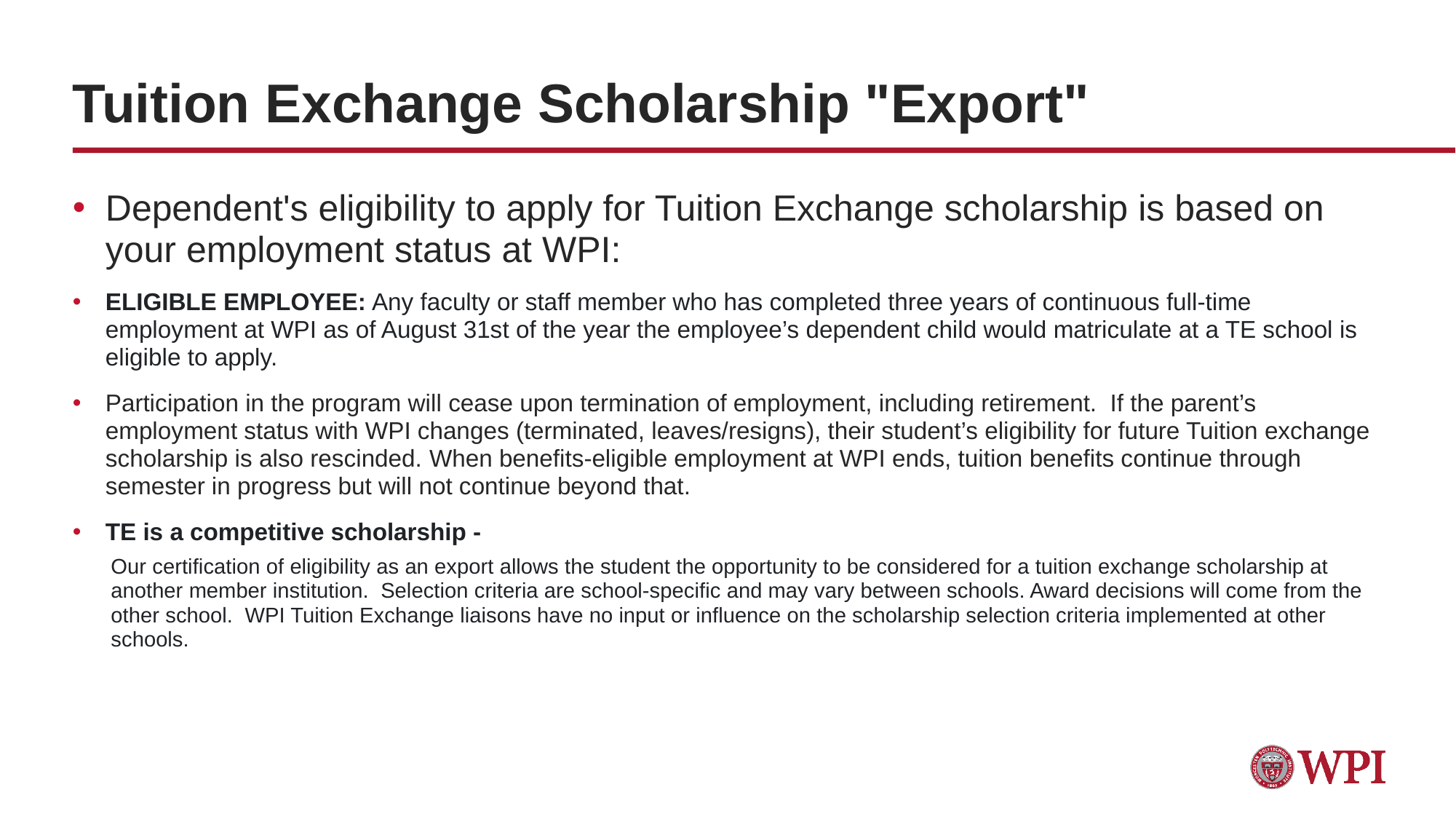

# Tuition Exchange Scholarship "Export"
Dependent's eligibility to apply for Tuition Exchange scholarship is based on your employment status at WPI:
ELIGIBLE EMPLOYEE: Any faculty or staff member who has completed three years of continuous full-time employment at WPI as of August 31st of the year the employee’s dependent child would matriculate at a TE school is eligible to apply.
Participation in the program will cease upon termination of employment, including retirement.  If the parent’s employment status with WPI changes (terminated, leaves/resigns), their student’s eligibility for future Tuition exchange scholarship is also rescinded. When benefits-eligible employment at WPI ends, tuition benefits continue through semester in progress but will not continue beyond that.
TE is a competitive scholarship -
Our certification of eligibility as an export allows the student the opportunity to be considered for a tuition exchange scholarship at another member institution.  Selection criteria are school-specific and may vary between schools. Award decisions will come from the other school.  WPI Tuition Exchange liaisons have no input or influence on the scholarship selection criteria implemented at other schools.